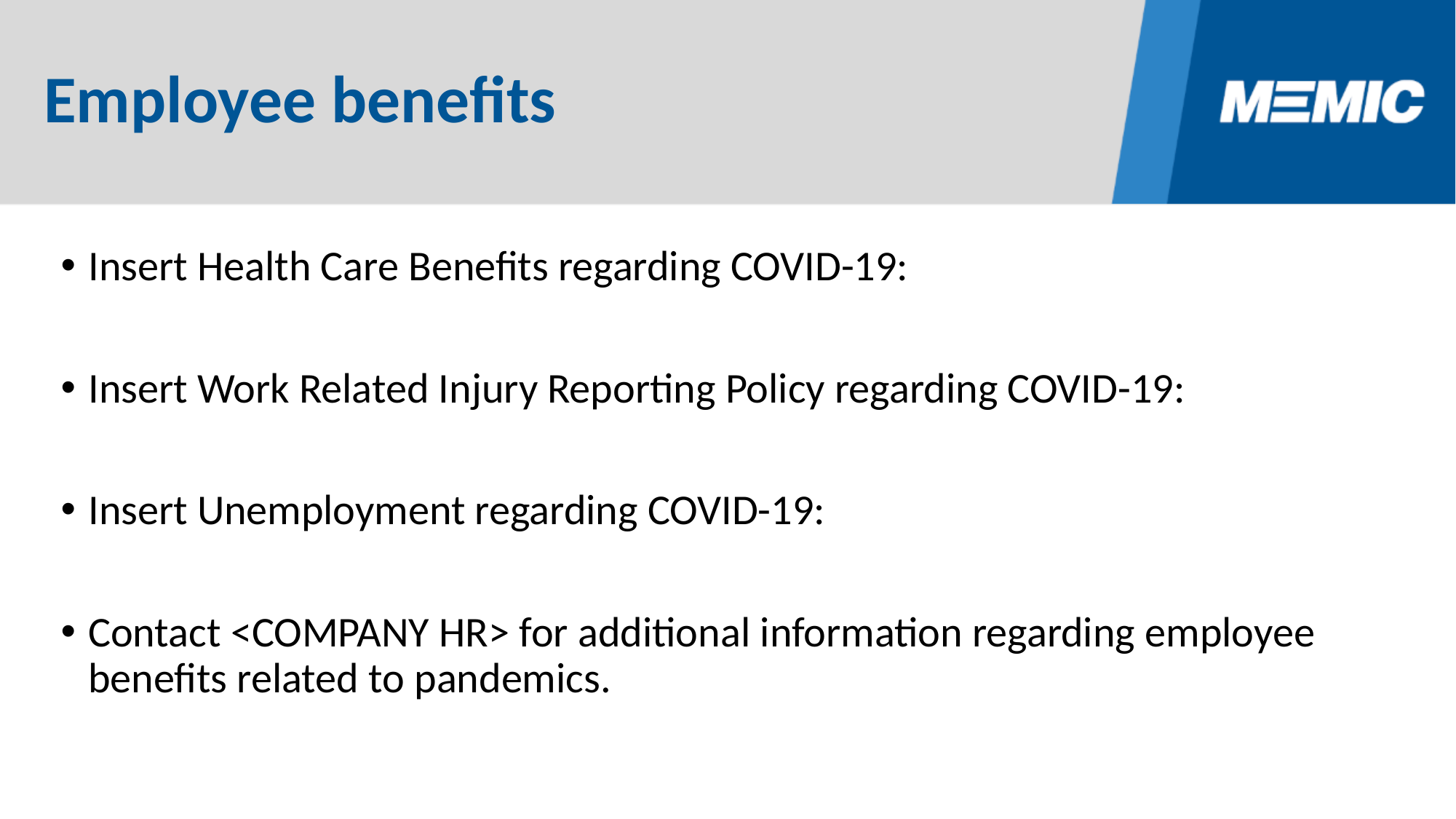

# Employee benefits
Insert Health Care Benefits regarding COVID-19:

Insert Work Related Injury Reporting Policy regarding COVID-19:

Insert Unemployment regarding COVID-19:

Contact <COMPANY HR> for additional information regarding employee benefits related to pandemics.